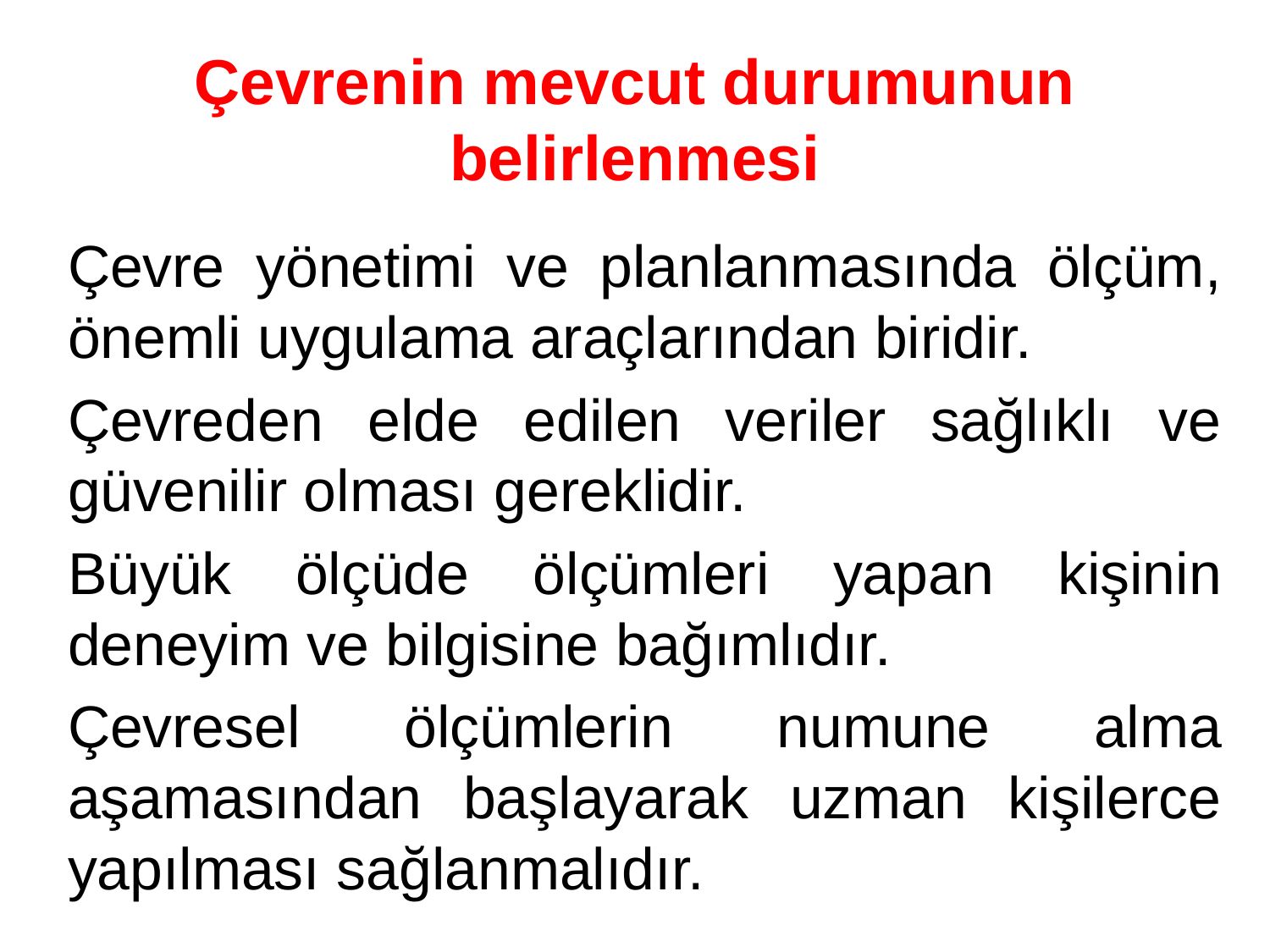

# Çevrenin mevcut durumunun belirlenmesi
Çevre yönetimi ve planlanmasında ölçüm, önemli uygulama araçlarından biridir.
Çevreden elde edilen veriler sağlıklı ve güvenilir olması gereklidir.
Büyük ölçüde ölçümleri yapan kişinin deneyim ve bilgisine bağımlıdır.
Çevresel ölçümlerin numune alma aşamasından başlayarak uzman kişilerce yapılması sağlanmalıdır.